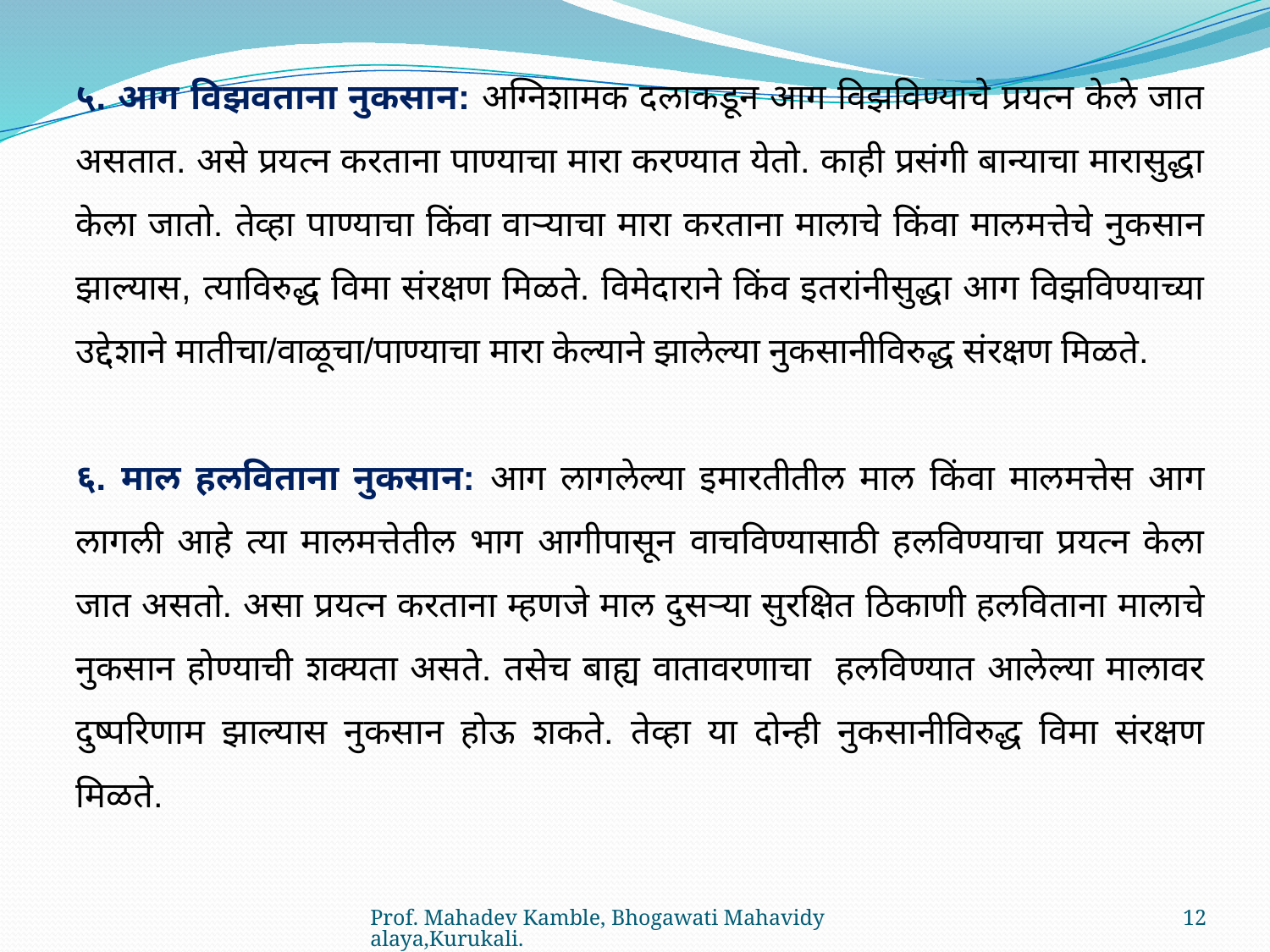

५. आग विझवताना नुकसान: अग्निशामक दलाकडून आग विझविण्याचे प्रयत्न केले जात असतात. असे प्रयत्न करताना पाण्याचा मारा करण्यात येतो. काही प्रसंगी बान्याचा मारासुद्धा केला जातो. तेव्हा पाण्याचा किंवा वाऱ्याचा मारा करताना मालाचे किंवा मालमत्तेचे नुकसान झाल्यास, त्याविरुद्ध विमा संरक्षण मिळते. विमेदाराने किंव इतरांनीसुद्धा आग विझविण्याच्या उद्देशाने मातीचा/वाळूचा/पाण्याचा मारा केल्याने झालेल्या नुकसानीविरुद्ध संरक्षण मिळते.

६. माल हलविताना नुकसान: आग लागलेल्या इमारतीतील माल किंवा मालमत्तेस आग लागली आहे त्या मालमत्तेतील भाग आगीपासून वाचविण्यासाठी हलविण्याचा प्रयत्न केला जात असतो. असा प्रयत्न करताना म्हणजे माल दुसऱ्या सुरक्षित ठिकाणी हलविताना मालाचे नुकसान होण्याची शक्यता असते. तसेच बाह्य वातावरणाचा  हलविण्यात आलेल्या मालावर दुष्परिणाम झाल्यास नुकसान होऊ शकते. तेव्हा या दोन्ही नुकसानीविरुद्ध विमा संरक्षण मिळते.
Prof. Mahadev Kamble, Bhogawati Mahavidyalaya,Kurukali.
12